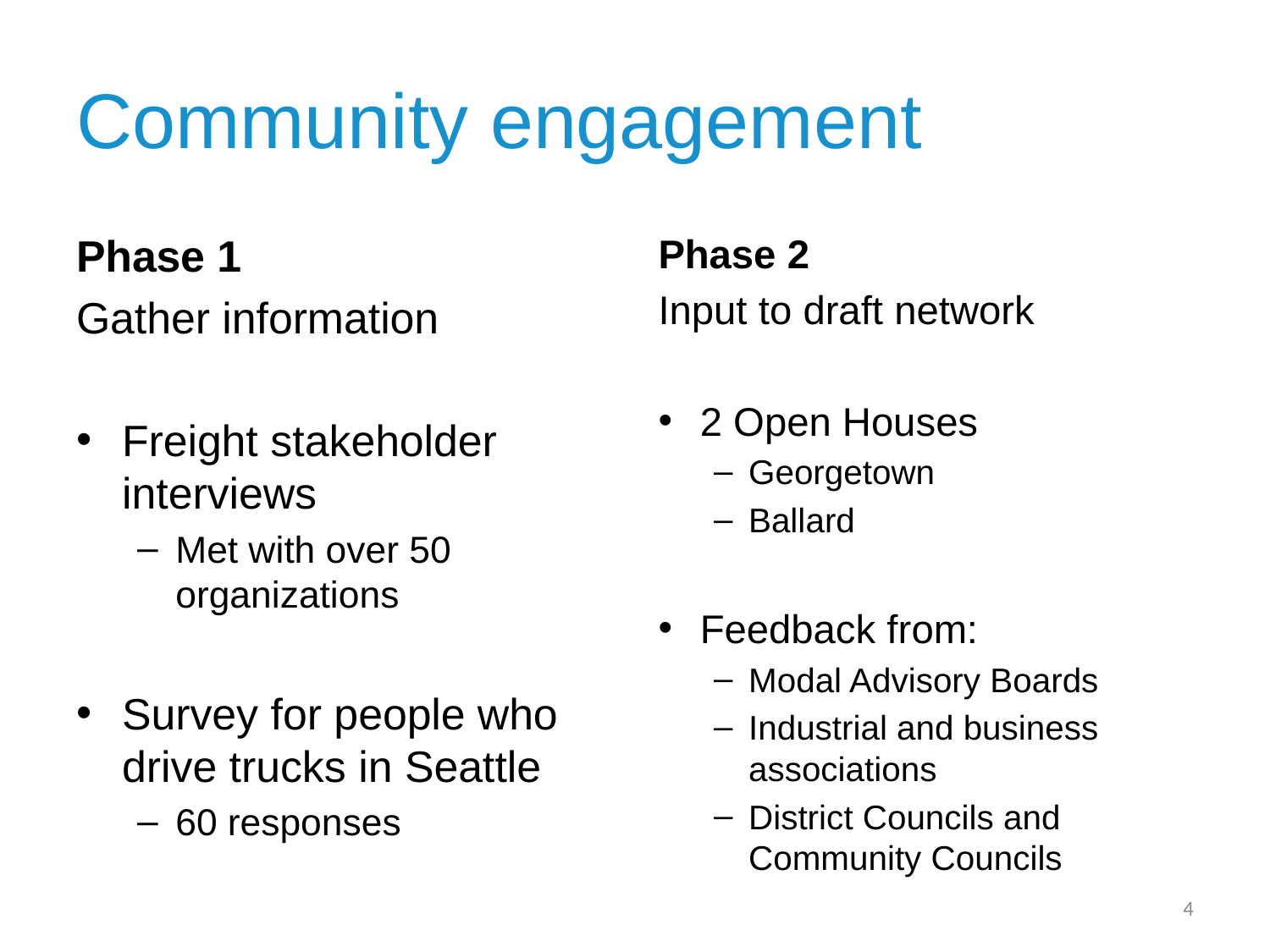

# Community engagement
Phase 1
Gather information

Freight stakeholder interviews
Met with over 50 organizations

Survey for people who drive trucks in Seattle
60 responses

Phase 2
Input to draft network

2 Open Houses
Georgetown
Ballard

Feedback from:
Modal Advisory Boards
Industrial and business associations
District Councils and Community Councils

4